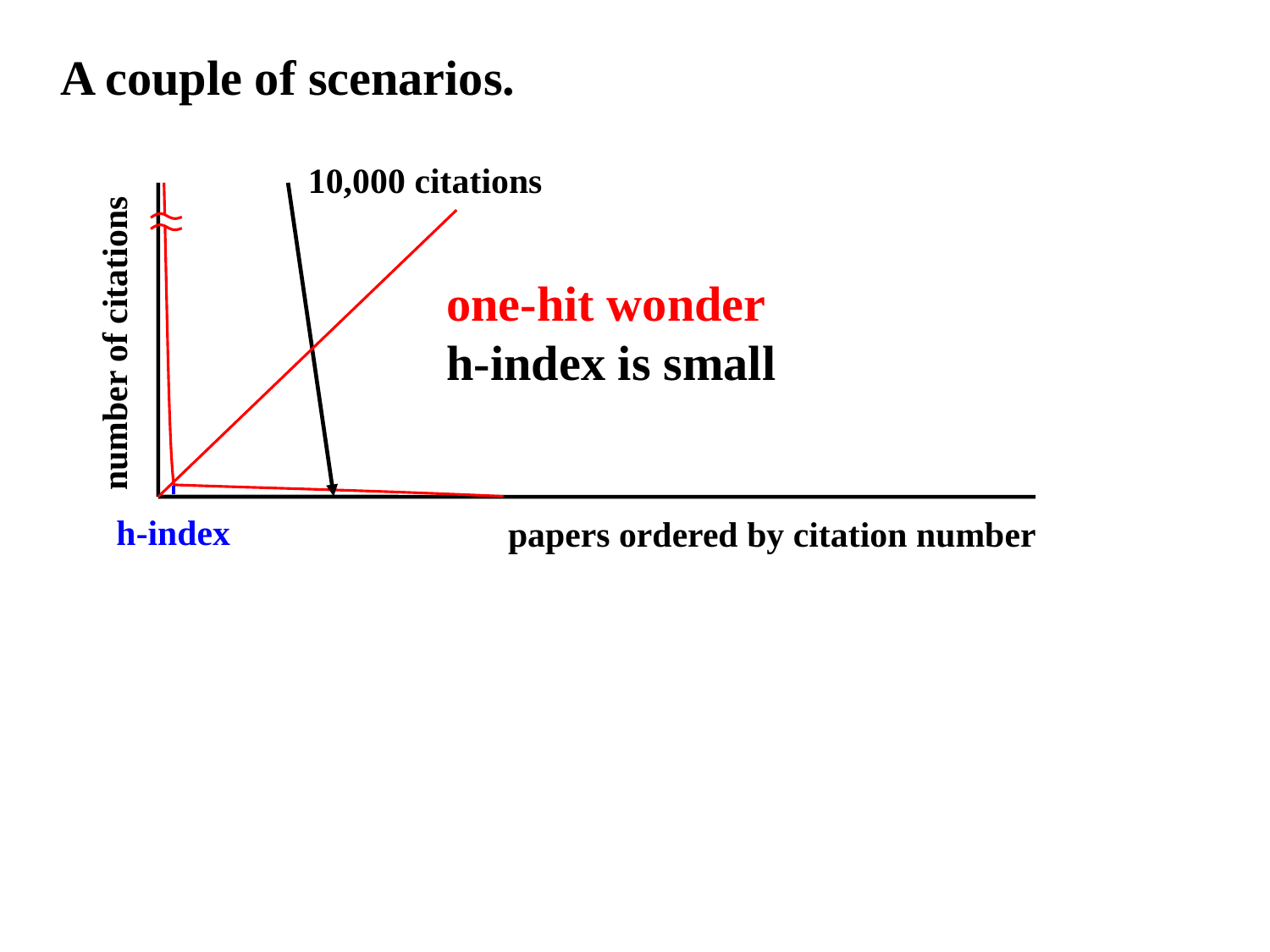

A couple of scenarios.
10,000 citations

one-hit wonder
h-index is small
number of citations
h-index
papers ordered by citation number